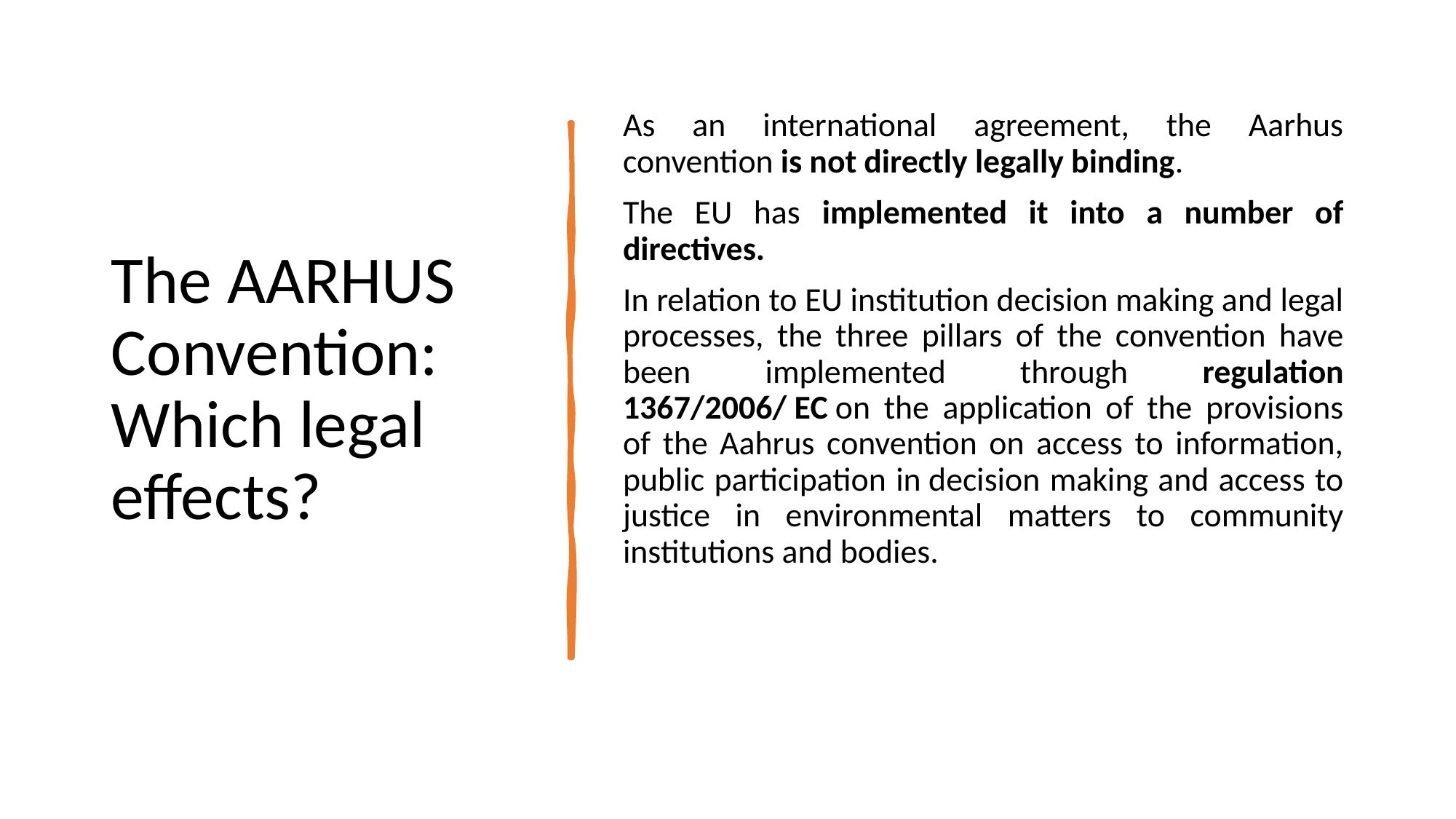

# The AARHUS Convention: Which legal effects?
As an international agreement, the Aarhus convention is not directly legally binding.
The EU has implemented it into a number of directives.
In relation to EU institution decision making and legal processes, the three pillars of the convention have been implemented through regulation 1367/2006/ EC on the application of the provisions of the Aahrus convention on access to information, public participation in decision making and access to justice in environmental matters to community institutions and bodies.